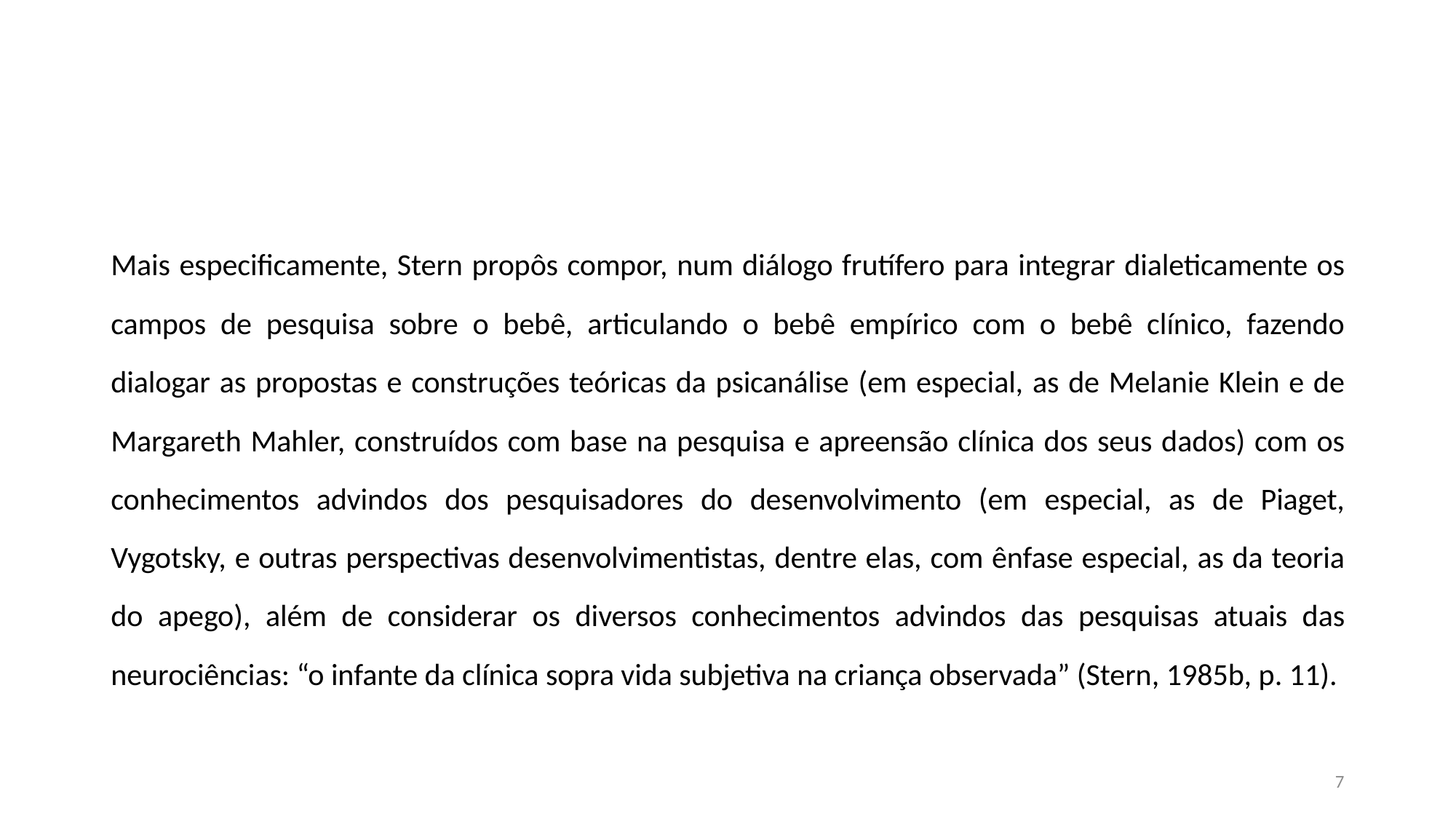

#
Mais especificamente, Stern propôs compor, num diálogo frutífero para integrar dialeticamente os campos de pesquisa sobre o bebê, articulando o bebê empírico com o bebê clínico, fazendo dialogar as propostas e construções teóricas da psicanálise (em especial, as de Melanie Klein e de Margareth Mahler, construídos com base na pesquisa e apreensão clínica dos seus dados) com os conhecimentos advindos dos pesquisadores do desenvolvimento (em especial, as de Piaget, Vygotsky, e outras perspectivas desenvolvimentistas, dentre elas, com ênfase especial, as da teoria do apego), além de considerar os diversos conhecimentos advindos das pesquisas atuais das neurociências: “o infante da clínica sopra vida subjetiva na criança observada” (Stern, 1985b, p. 11).

7